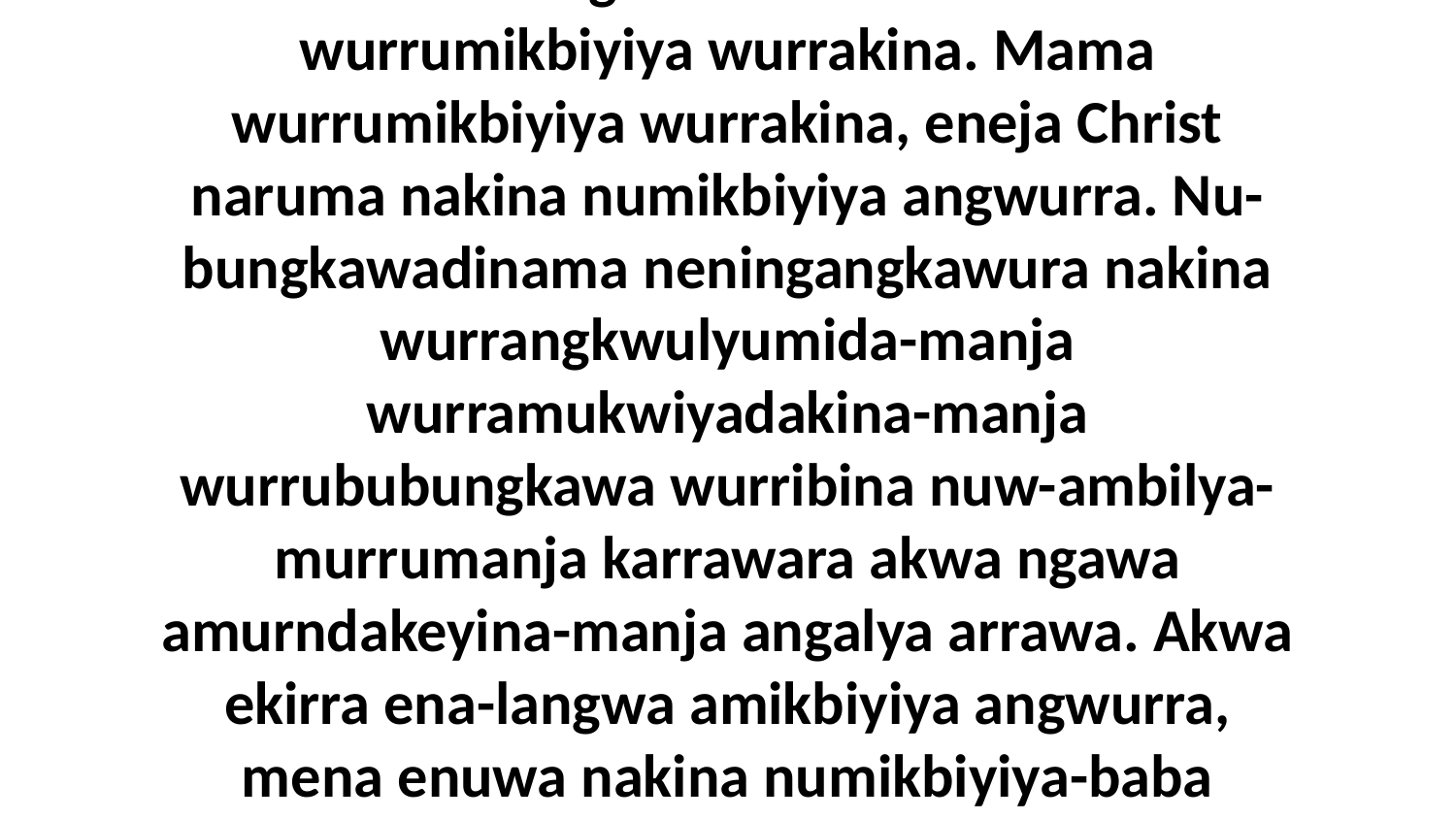

21 Aburraja warningerribirra wurrububungkawa wurrarumuruma wurrumikbiyiya wurrakina. Mama wurrumikbiyiya wurrakina, eneja Christ naruma nakina numikbiyiya angwurra. Nu-bungkawadinama neningangkawura nakina wurrangkwulyumida-manja wurramukwiyadakina-manja wurrububungkawa wurribina nuw-ambilya-murrumanja karrawara akwa ngawa amurndakeyina-manja angalya arrawa. Akwa ekirra ena-langwa amikbiyiya angwurra, mena enuwa nakina numikbiyiya-baba angwurra. Numikbiyiye-ka nakina aduwaba akwa neningangkawura.